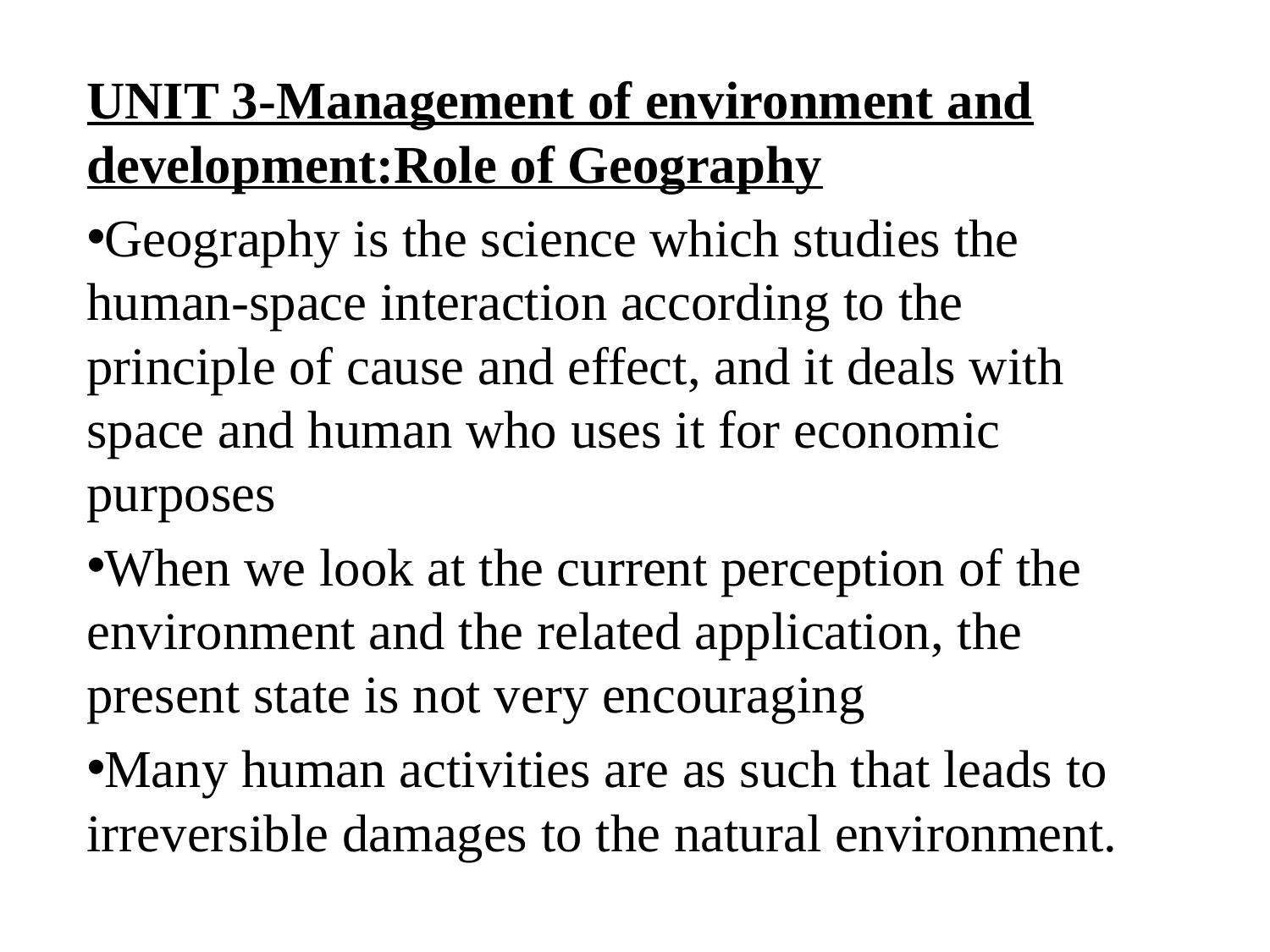

UNIT 3-Management of environment and development:Role of Geography
Geography is the science which studies the human-space interaction according to the principle of cause and effect, and it deals with space and human who uses it for economic purposes
When we look at the current perception of the environment and the related application, the present state is not very encouraging
Many human activities are as such that leads to irreversible damages to the natural environment.